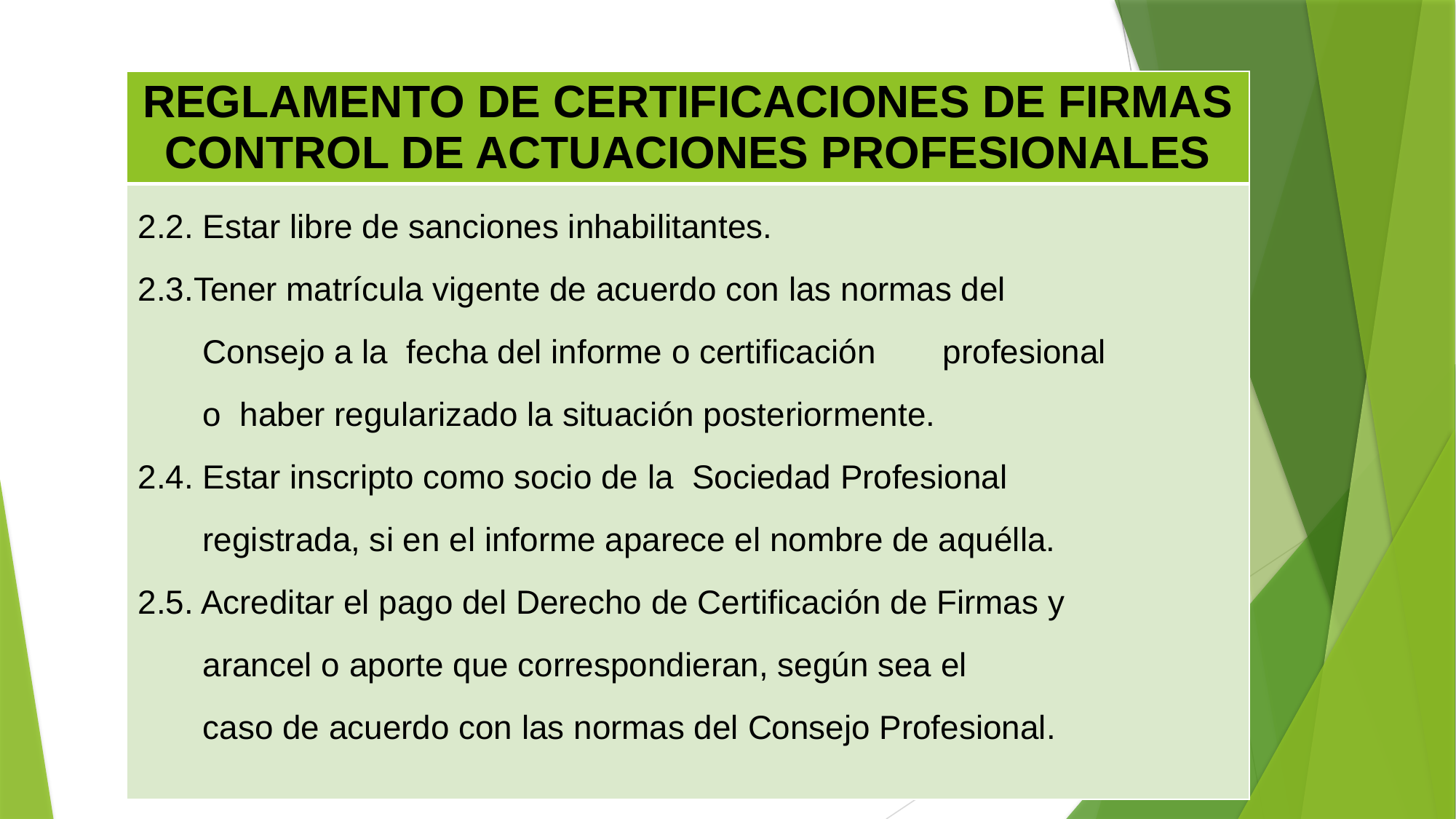

| REGLAMENTO DE CERTIFICACIONES DE FIRMAS CONTROL DE ACTUACIONES PROFESIONALES |
| --- |
| 2.2. Estar libre de sanciones inhabilitantes. 2.3.Tener matrícula vigente de acuerdo con las normas del Consejo a la fecha del informe o certificación profesional o haber regularizado la situación posteriormente. 2.4. Estar inscripto como socio de la Sociedad Profesional registrada, si en el informe aparece el nombre de aquélla. 2.5. Acreditar el pago del Derecho de Certificación de Firmas y arancel o aporte que correspondieran, según sea el caso de acuerdo con las normas del Consejo Profesional. |